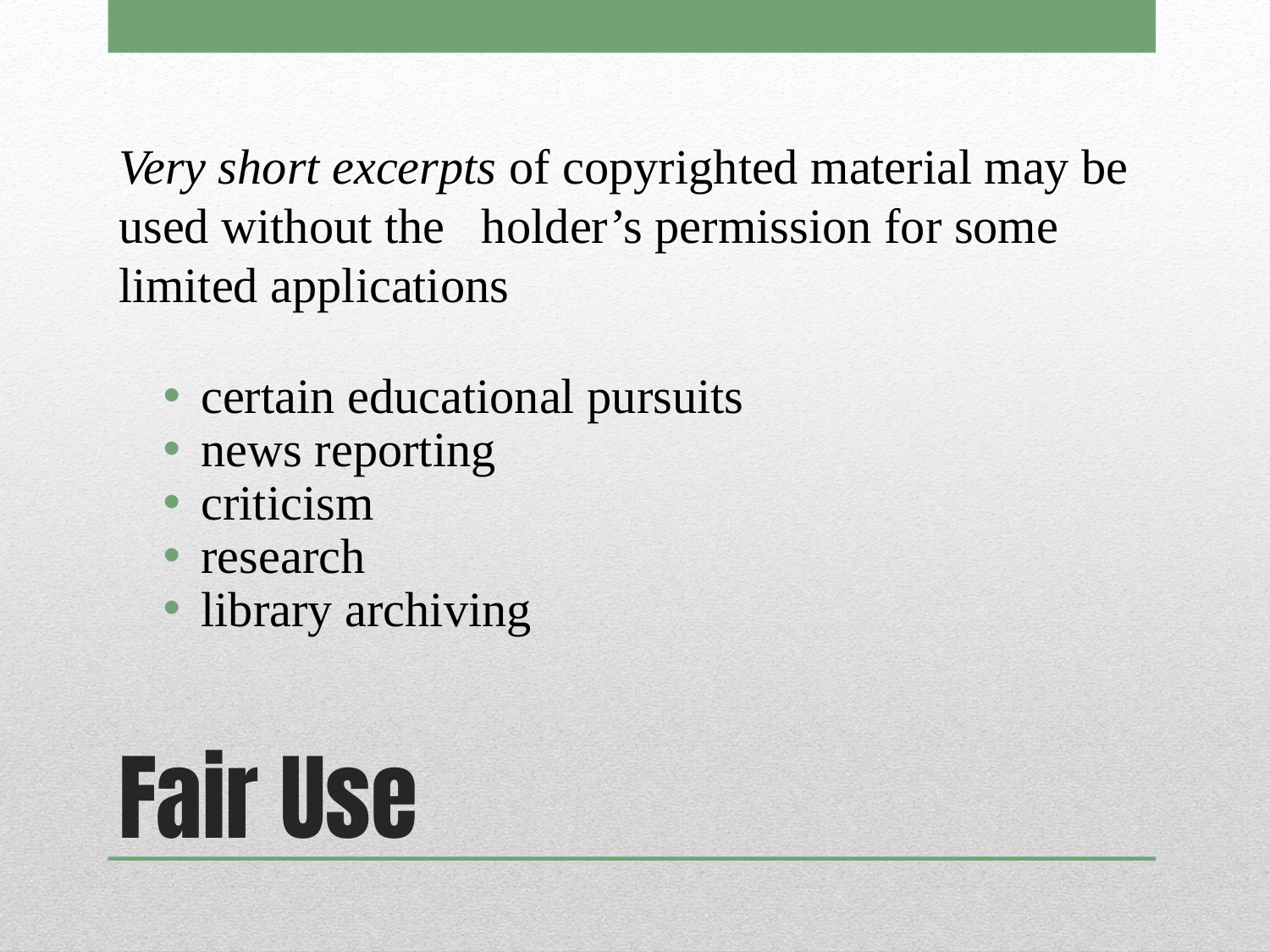

Very short excerpts of copyrighted material may be used without the   holder’s permission for some limited applications

certain educational pursuits
news reporting
criticism
research
library archiving
# Fair Use